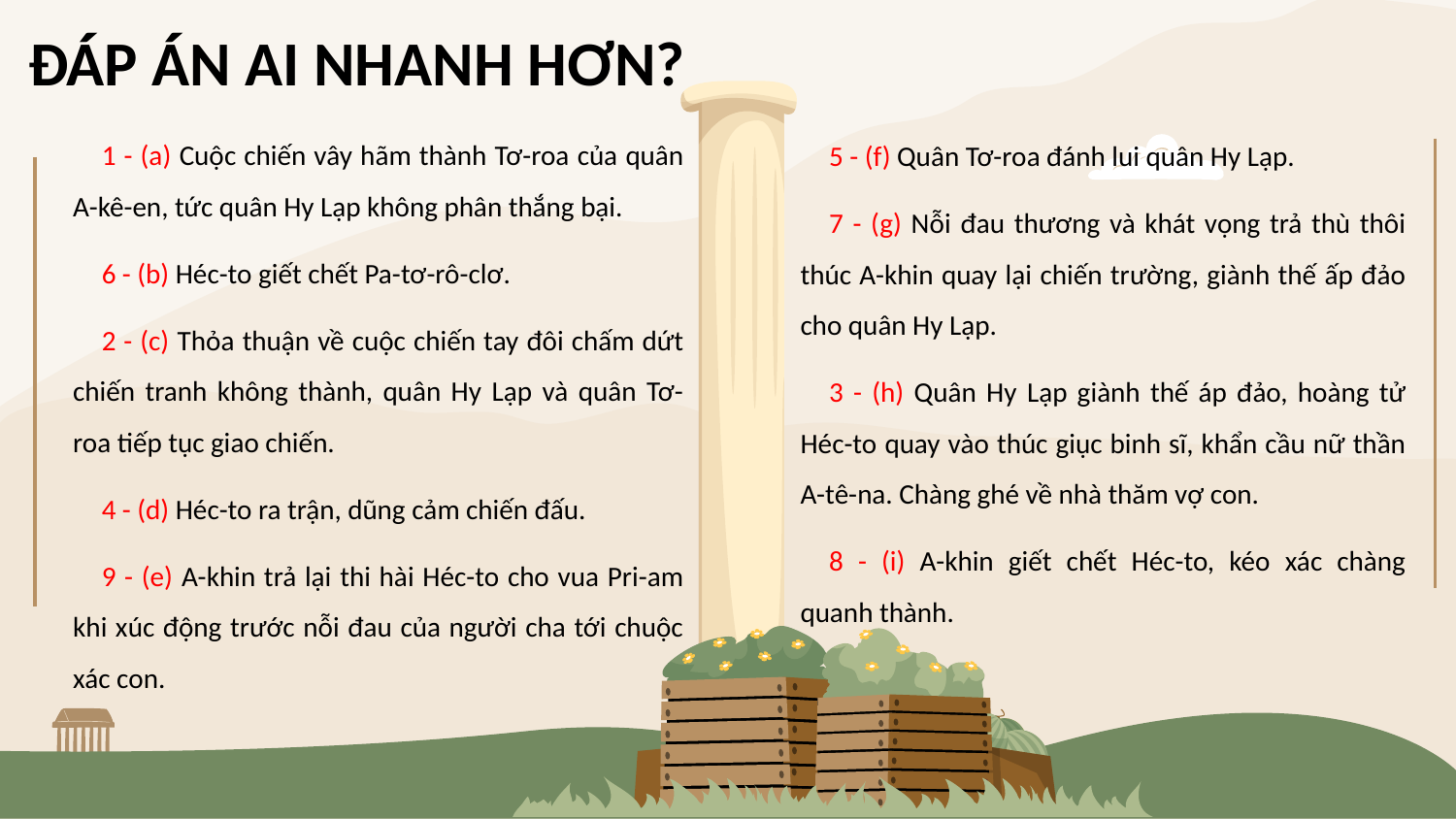

# ĐÁP ÁN AI NHANH HƠN?

1 - (a) Cuộc chiến vây hãm thành Tơ-roa của quân A-kê-en, tức quân Hy Lạp không phân thắng bại.
6 - (b) Héc-to giết chết Pa-tơ-rô-clơ.
2 - (c) Thỏa thuận về cuộc chiến tay đôi chấm dứt chiến tranh không thành, quân Hy Lạp và quân Tơ-roa tiếp tục giao chiến.
4 - (d) Héc-to ra trận, dũng cảm chiến đấu.
9 - (e) A-khin trả lại thi hài Héc-to cho vua Pri-am khi xúc động trước nỗi đau của người cha tới chuộc xác con.
5 - (f) Quân Tơ-roa đánh lui quân Hy Lạp.
7 - (g) Nỗi đau thương và khát vọng trả thù thôi thúc A-khin quay lại chiến trường, giành thế ấp đảo cho quân Hy Lạp.
3 - (h) Quân Hy Lạp giành thế áp đảo, hoàng tử Héc-to quay vào thúc giục binh sĩ, khẩn cầu nữ thần A-tê-na. Chàng ghé về nhà thăm vợ con.
8 - (i) A-khin giết chết Héc-to, kéo xác chàng quanh thành.